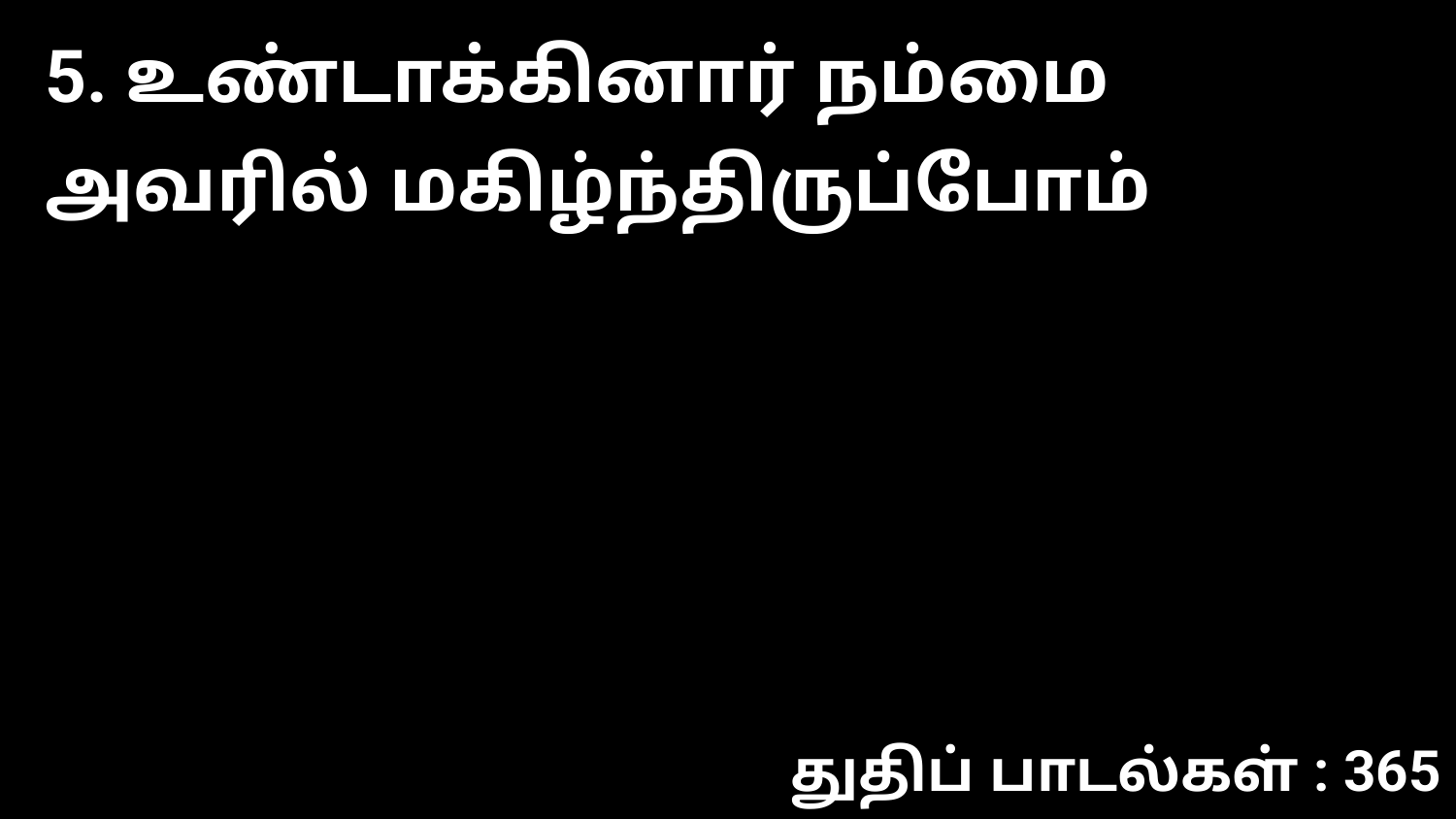

5. உண்டாக்கினார் நம்மை அவரில் மகிழ்ந்திருப்போம்
துதிப் பாடல்கள் : 365